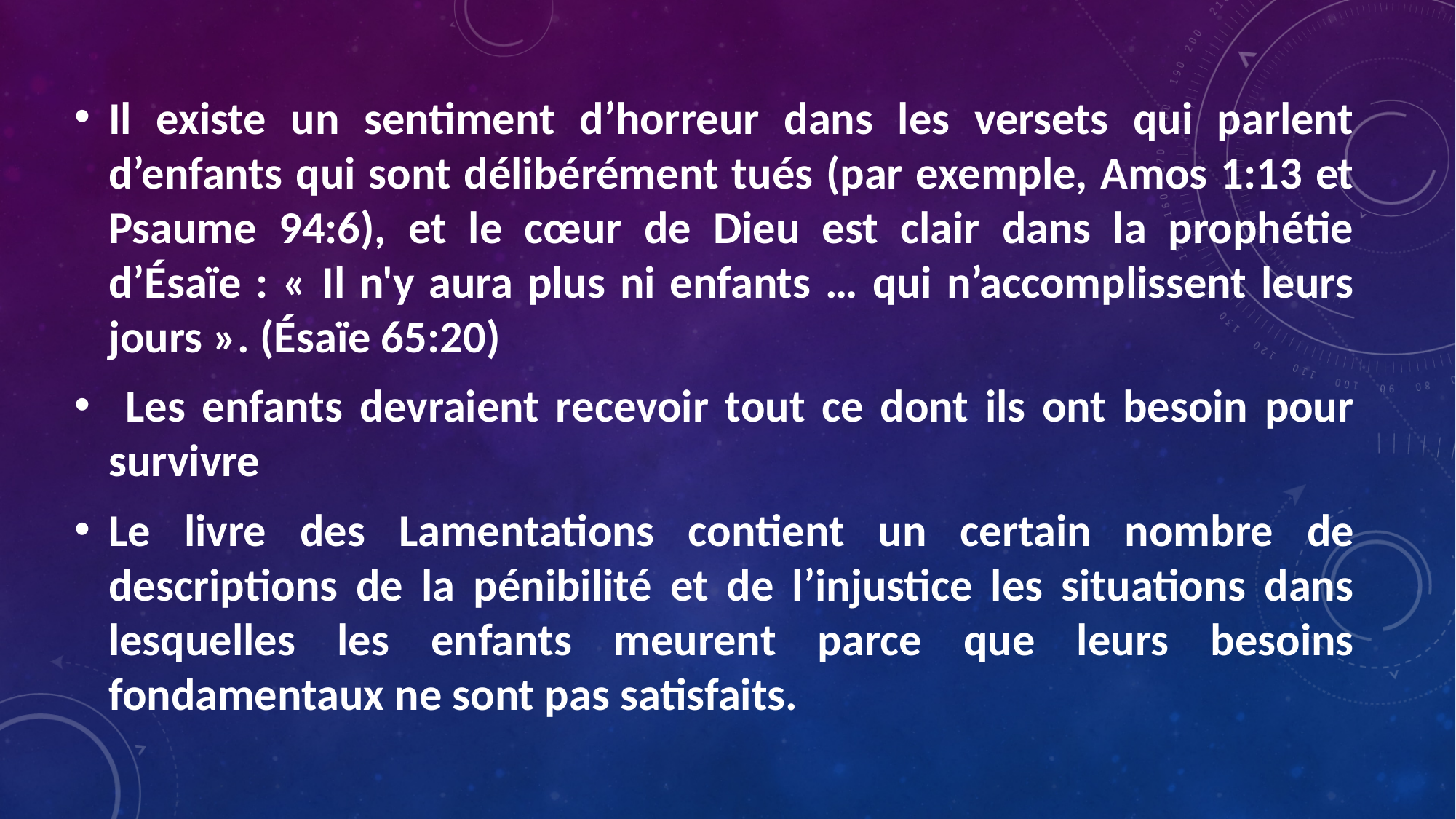

Il existe un sentiment d’horreur dans les versets qui parlent d’enfants qui sont délibérément tués (par exemple, Amos 1:13 et Psaume 94:6), et le cœur de Dieu est clair dans la prophétie d’Ésaïe : « Il n'y aura plus ni enfants … qui n’accomplissent leurs jours ». (Ésaïe 65:20)
 Les enfants devraient recevoir tout ce dont ils ont besoin pour survivre
Le livre des Lamentations contient un certain nombre de descriptions de la pénibilité et de l’injustice les situations dans lesquelles les enfants meurent parce que leurs besoins fondamentaux ne sont pas satisfaits.